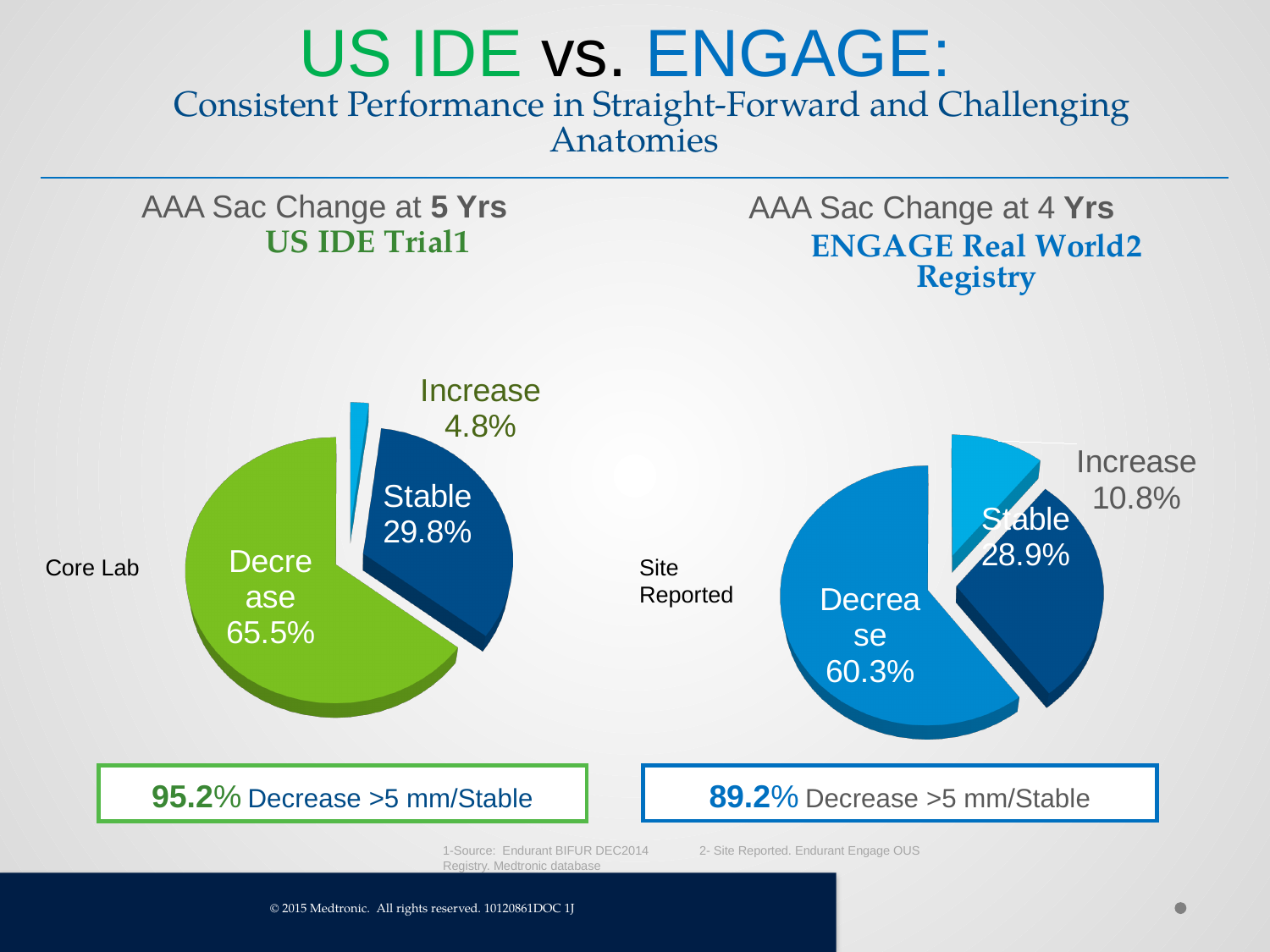

| US IDE vs. ENGAGE: Consistent Performance in Straight-Forward and Challenging Anatomies |
| --- |
AAA Sac Change at 5 Yrs

[unsupported chart]

AAA Sac Change at 4 Yrs

[unsupported chart]

Core Lab
Site
Reported
89.2% Decrease >5 mm/Stable
95.2% Decrease >5 mm/Stable
1-Source:  Endurant BIFUR DEC2014               2- Site Reported. Endurant Engage OUS Registry. Medtronic database